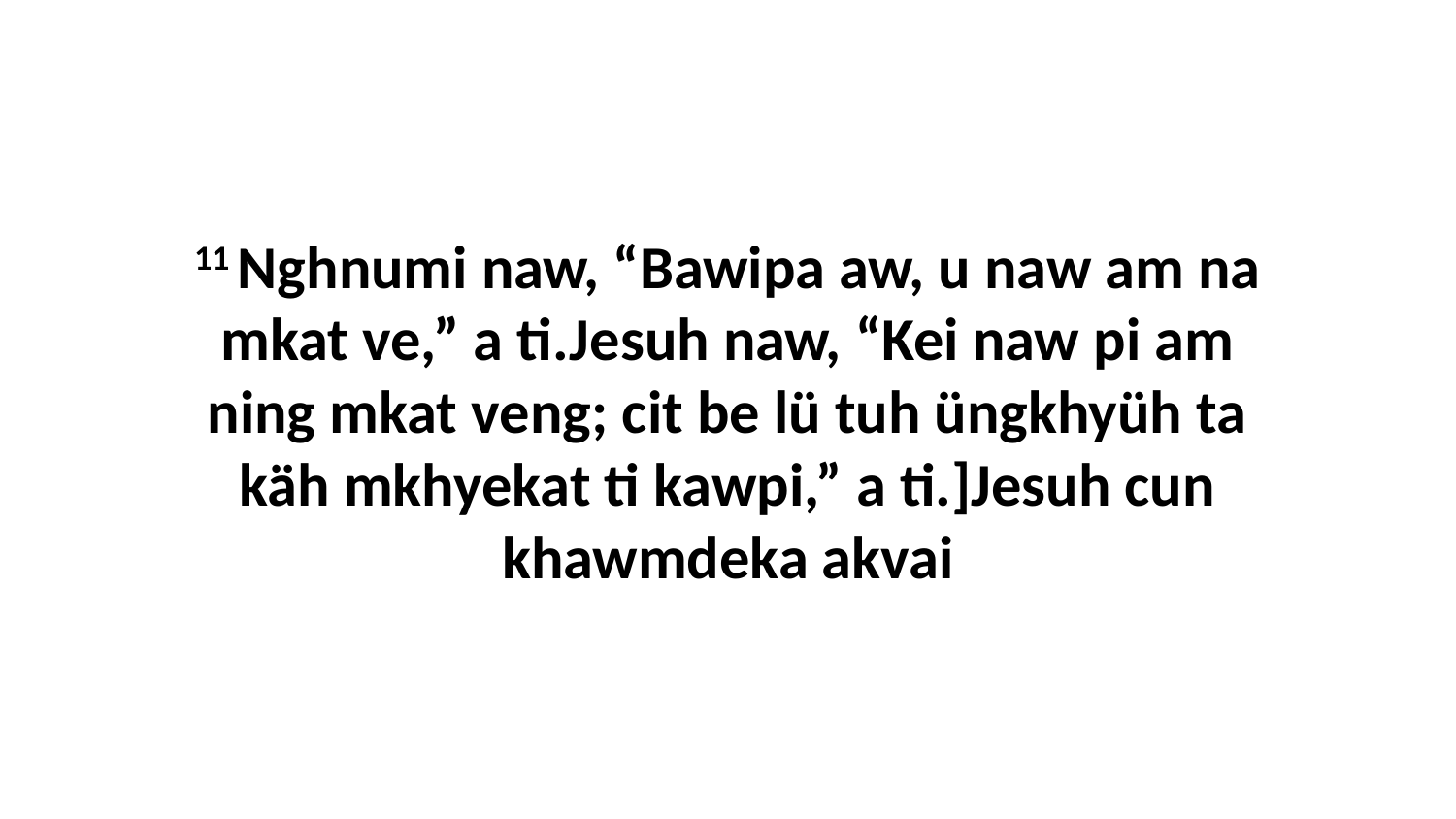

11 Nghnumi naw, “Bawipa aw, u naw am na mkat ve,” a ti.Jesuh naw, “Kei naw pi am ning mkat veng; cit be lü tuh üngkhyüh ta käh mkhyekat ti kawpi,” a ti.]Jesuh cun khawmdeka akvai